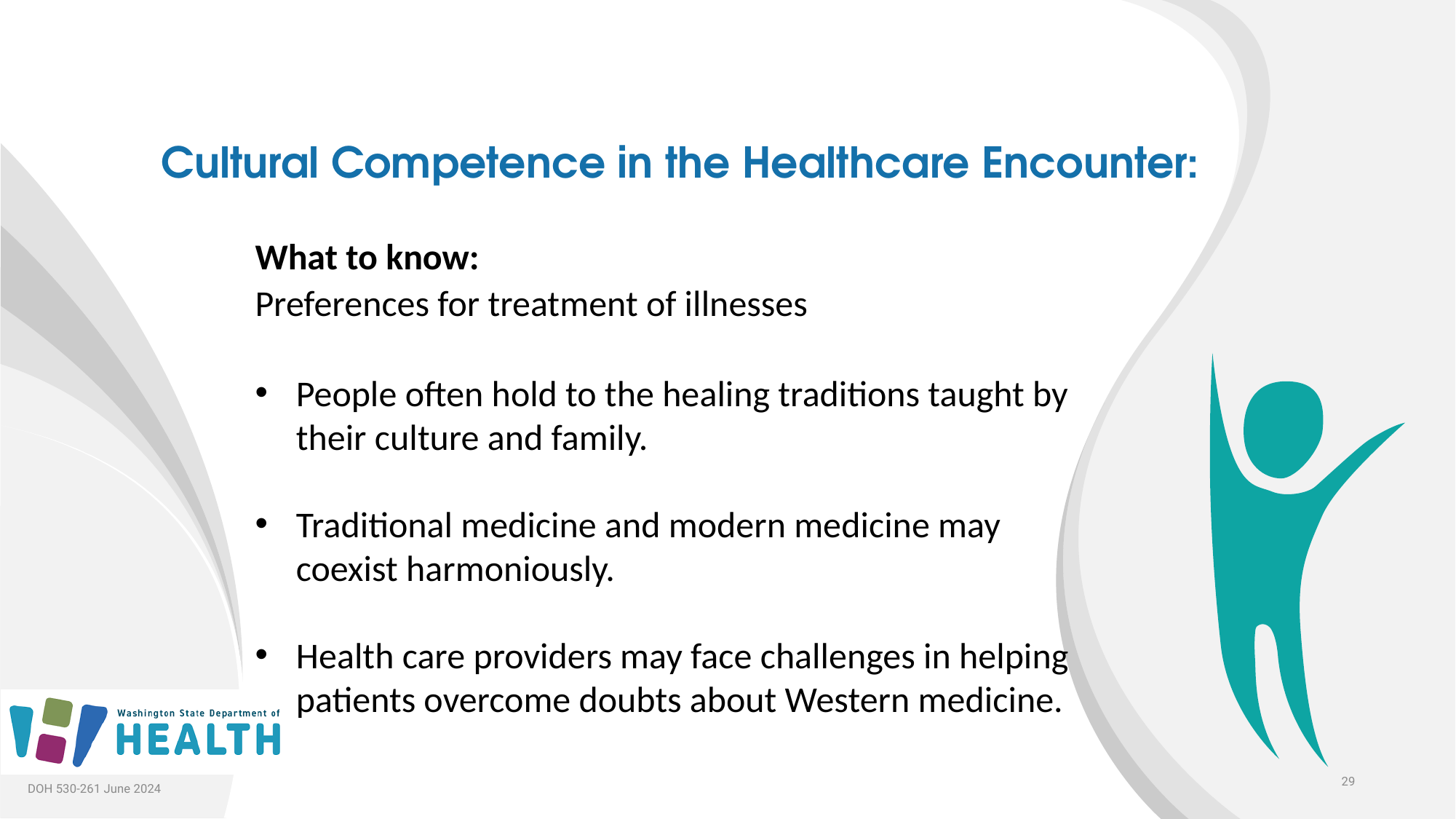

Cultural Competence in the Healthcare Encounter:
What to know:
Preferences for treatment of illnesses

People often hold to the healing traditions taught by their culture and family.

Traditional medicine and modern medicine may coexist harmoniously.

Health care providers may face challenges in helping patients overcome doubts about Western medicine.

DOH 530-261 June 2024
29